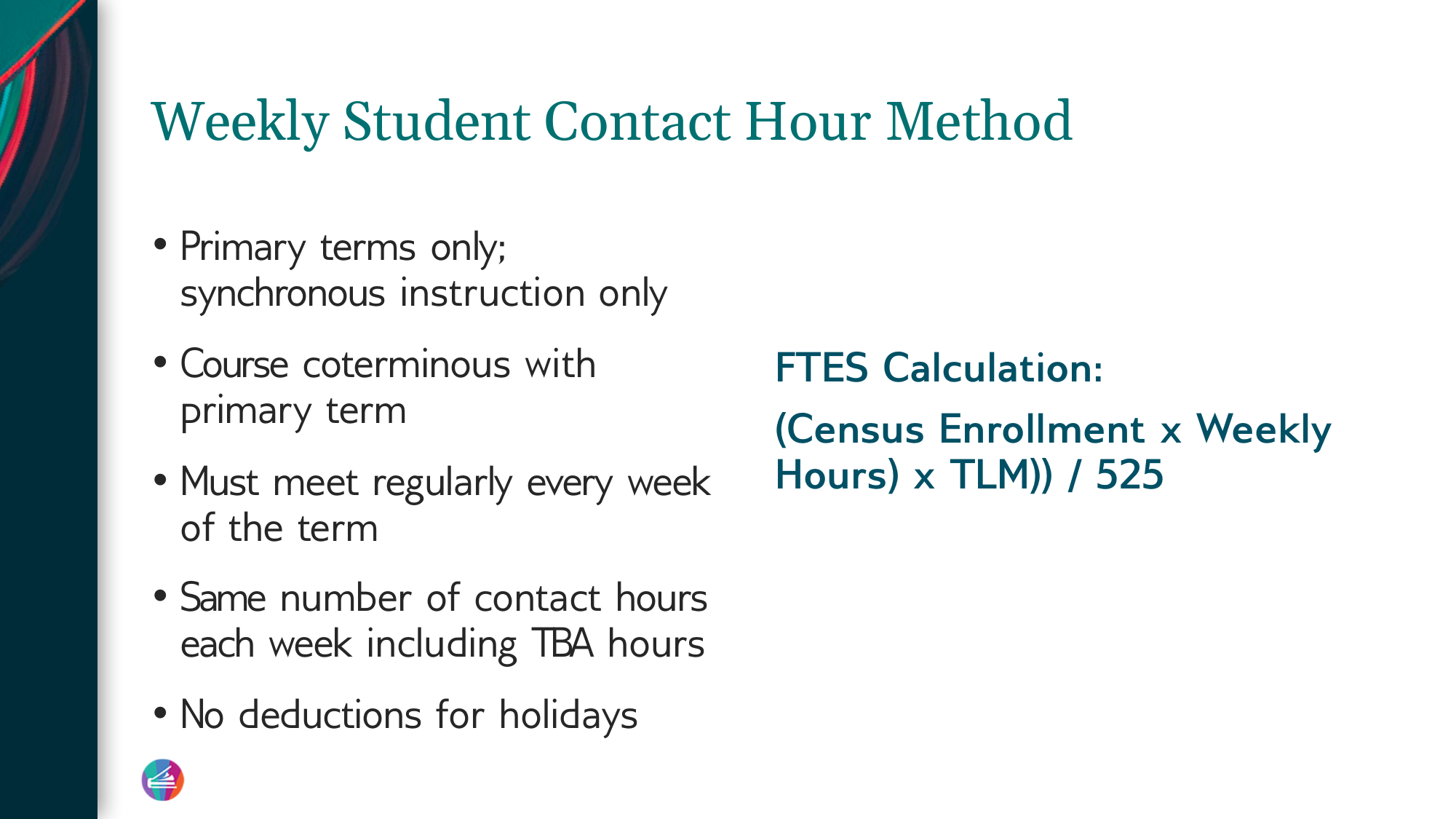

# Weekly Student Contact Hour Method
Primary terms only; synchronous instruction only
Course coterminous with primary term
Must meet regularly every week of the term
Same number of contact hours each week including TBA hours
No deductions for holidays

FTES Calculation:
(Census Enrollment x Weekly Hours) x TLM)) / 525